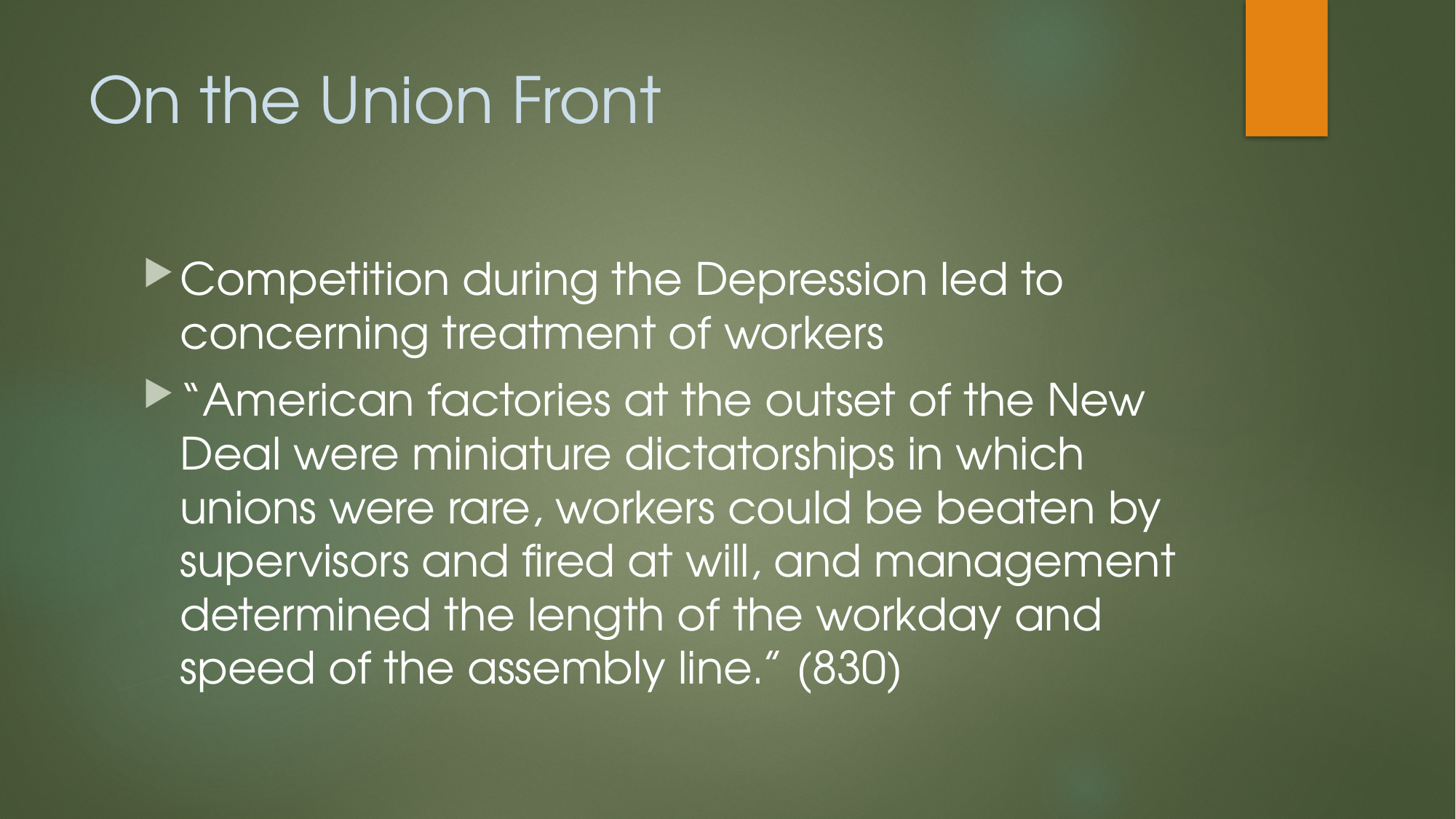

# On the Union Front
Competition during the Depression led to concerning treatment of workers
“American factories at the outset of the New Deal were miniature dictatorships in which unions were rare, workers could be beaten by supervisors and fired at will, and management determined the length of the workday and speed of the assembly line.” (830)